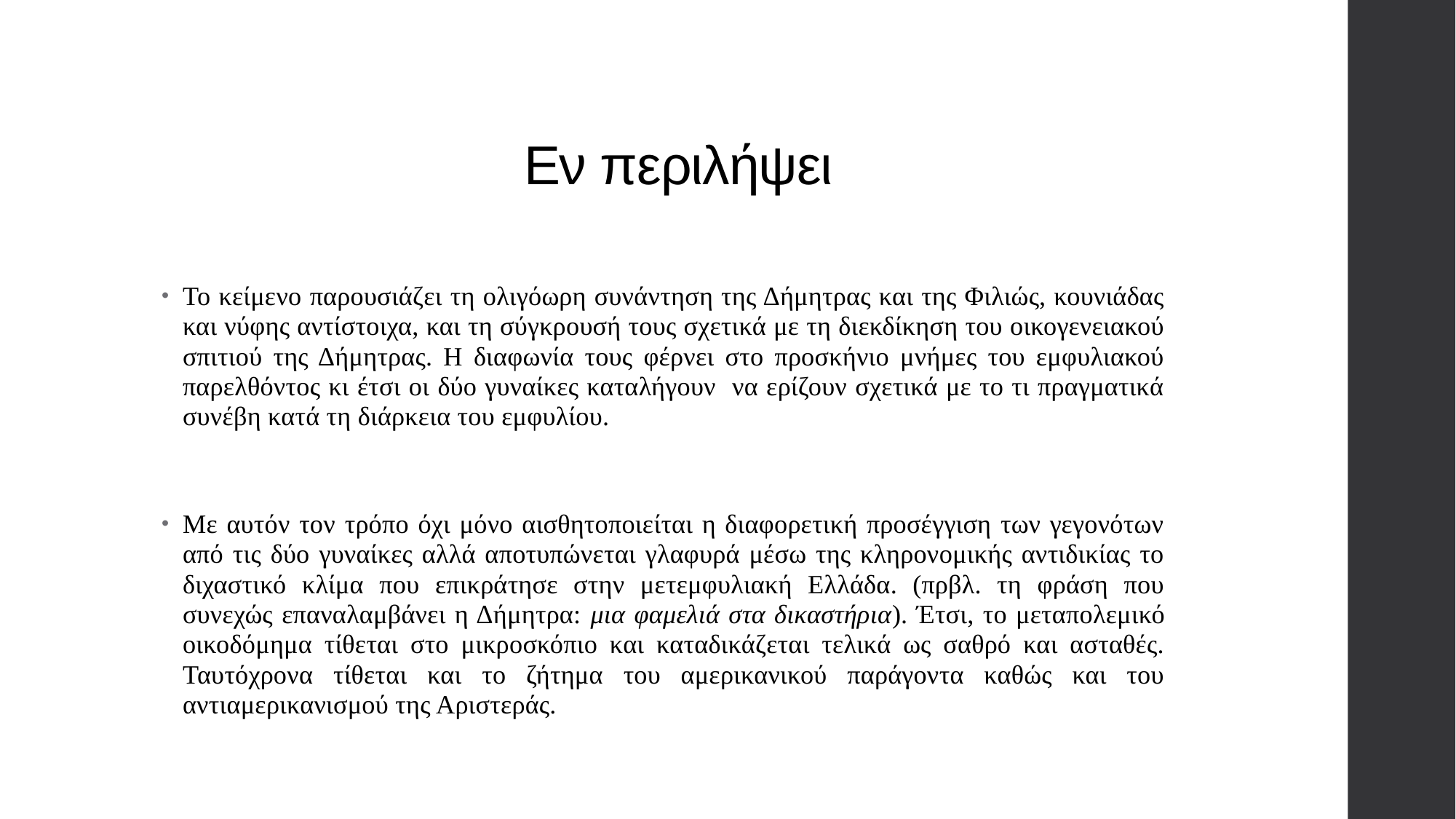

# Εν περιλήψει
Το κείμενο παρουσιάζει τη ολιγόωρη συνάντηση της Δήμητρας και της Φιλιώς, κουνιάδας και νύφης αντίστοιχα, και τη σύγκρουσή τους σχετικά με τη διεκδίκηση του οικογενειακού σπιτιού της Δήμητρας. Η διαφωνία τους φέρνει στο προσκήνιο μνήμες του εμφυλιακού παρελθόντος κι έτσι οι δύο γυναίκες καταλήγουν  να ερίζουν σχετικά με το τι πραγματικά συνέβη κατά τη διάρκεια του εμφυλίου.

Με αυτόν τον τρόπο όχι μόνο αισθητοποιείται η διαφορετική προσέγγιση των γεγονότων από τις δύο γυναίκες αλλά αποτυπώνεται γλαφυρά μέσω της κληρονομικής αντιδικίας το διχαστικό κλίμα που επικράτησε στην μετεμφυλιακή Ελλάδα. (πρβλ. τη φράση που συνεχώς επαναλαμβάνει η Δήμητρα: μια φαμελιά στα δικαστήρια). Έτσι, το μεταπολεμικό οικοδόμημα τίθεται στο μικροσκόπιο και καταδικάζεται τελικά ως σαθρό και ασταθές. Ταυτόχρονα τίθεται και το ζήτημα του αμερικανικού παράγοντα καθώς και του αντιαμερικανισμού της Αριστεράς.